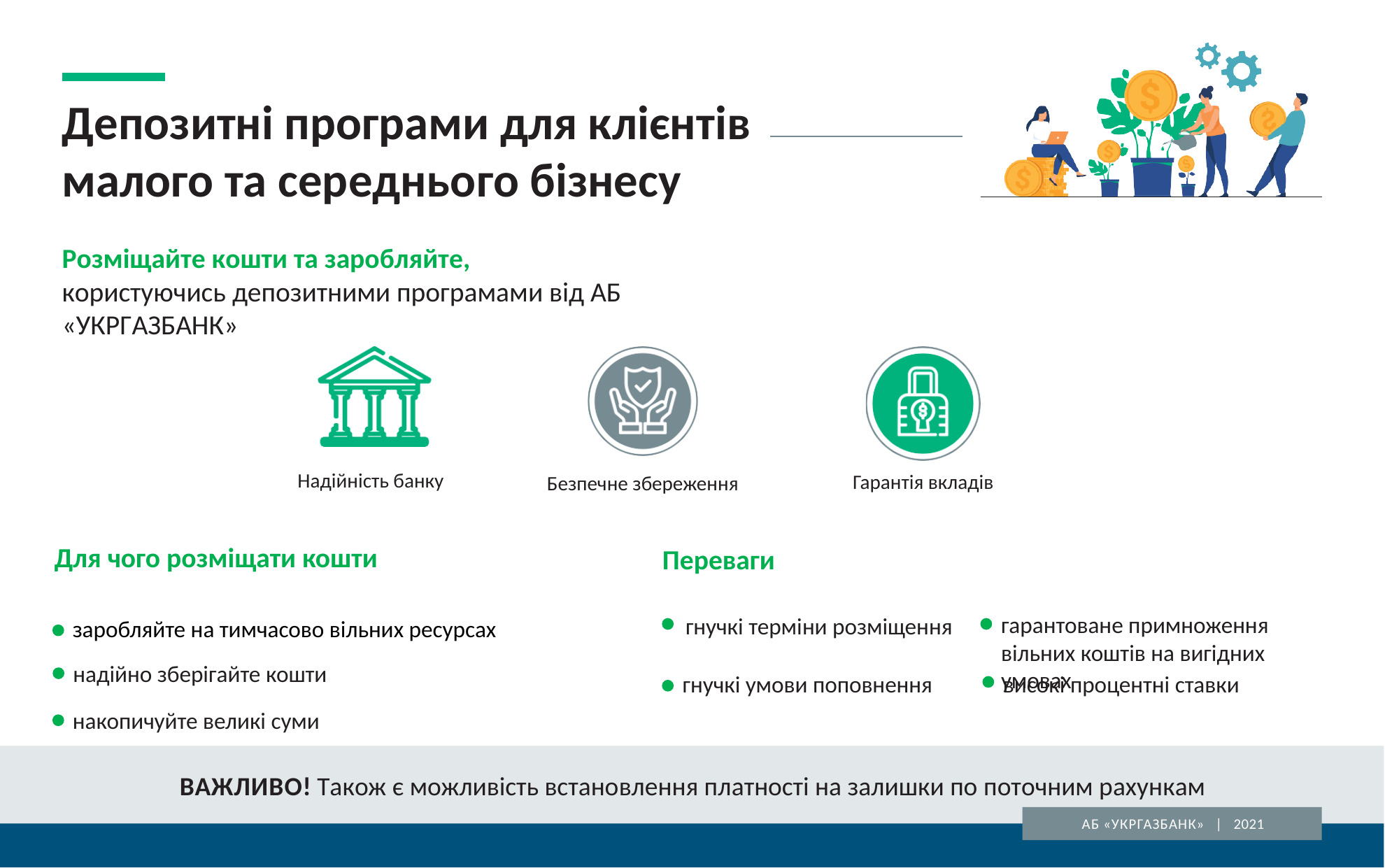

Депозитні програми для клієнтів малого та середнього бізнесу

Розміщайте кошти та заробляйте, користуючись депозитними програмами від АБ «УКРГАЗБАНК»

Надійність банку
Гарантія вкладів
Безпечне збереження
Для чого розміщати кошти
Переваги
гарантоване примноження вільних коштів на вигідних умовах
гнучкі терміни розміщення
заробляйте на тимчасово вільних ресурсах

надійно зберігайте кошти
високі процентні ставки
гнучкі умови поповнення

накопичуйте великі суми

ВАЖЛИВО! Також є можливість встановлення платності на залишки по поточним рахункам

АБ «УКРГАЗБАНК»   |   2021